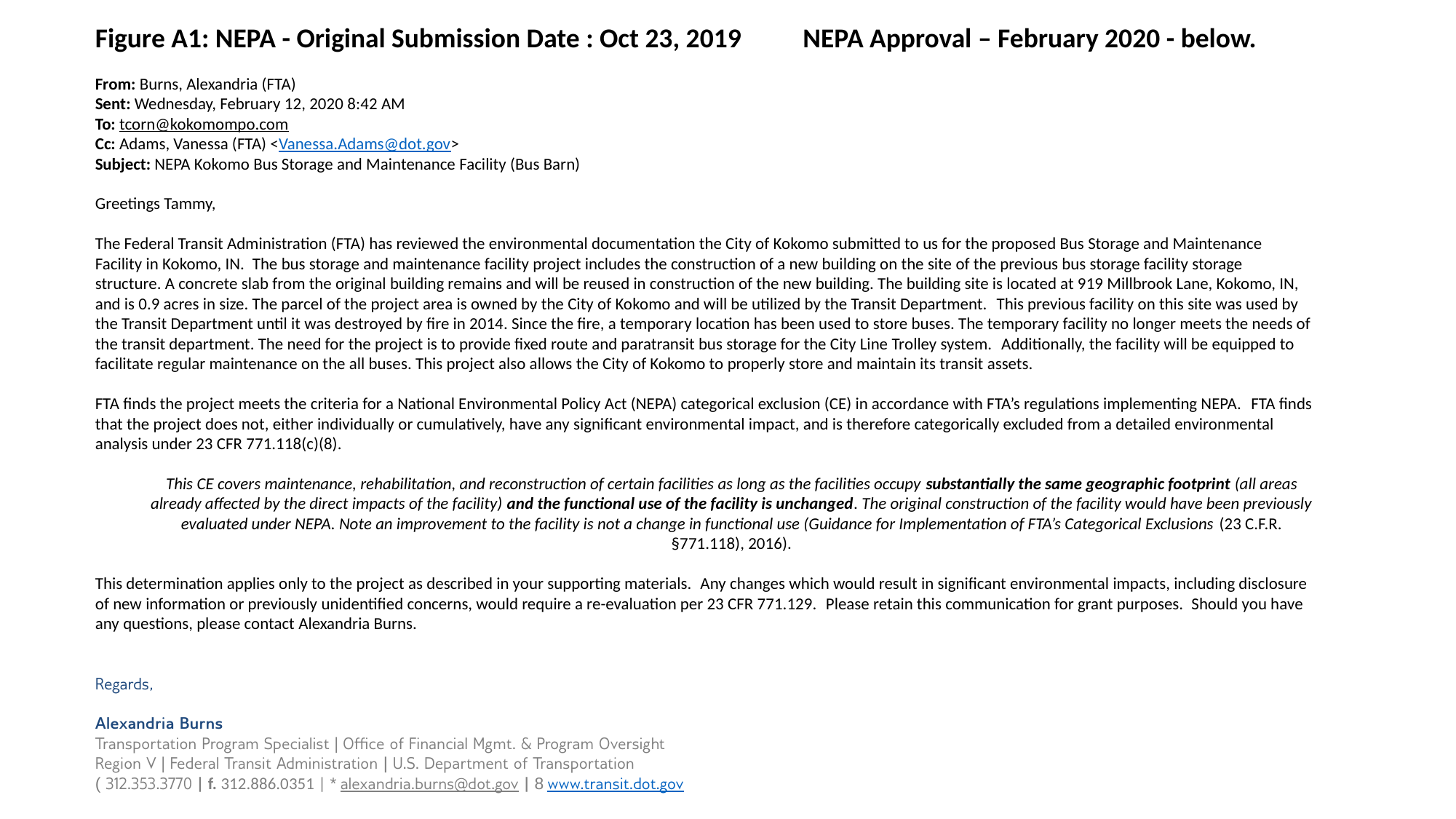

Figure A1: NEPA - Original Submission Date : Oct 23, 2019          NEPA Approval – February 2020 - below.

From: Burns, Alexandria (FTA)
Sent: Wednesday, February 12, 2020 8:42 AM
To: tcorn@kokomompo.com
Cc: Adams, Vanessa (FTA) <Vanessa.Adams@dot.gov>
Subject: NEPA Kokomo Bus Storage and Maintenance Facility (Bus Barn)

Greetings Tammy,

The Federal Transit Administration (FTA) has reviewed the environmental documentation the City of Kokomo submitted to us for the proposed Bus Storage and Maintenance Facility in Kokomo, IN.  The bus storage and maintenance facility project includes the construction of a new building on the site of the previous bus storage facility storage structure. A concrete slab from the original building remains and will be reused in construction of the new building. The building site is located at 919 Millbrook Lane, Kokomo, IN, and is 0.9 acres in size. The parcel of the project area is owned by the City of Kokomo and will be utilized by the Transit Department.  This previous facility on this site was used by the Transit Department until it was destroyed by fire in 2014. Since the fire, a temporary location has been used to store buses. The temporary facility no longer meets the needs of the transit department. The need for the project is to provide fixed route and paratransit bus storage for the City Line Trolley system.  Additionally, the facility will be equipped to facilitate regular maintenance on the all buses. This project also allows the City of Kokomo to properly store and maintain its transit assets.

FTA finds the project meets the criteria for a National Environmental Policy Act (NEPA) categorical exclusion (CE) in accordance with FTA’s regulations implementing NEPA.  FTA finds that the project does not, either individually or cumulatively, have any significant environmental impact, and is therefore categorically excluded from a detailed environmental analysis under 23 CFR 771.118(c)(8).

This CE covers maintenance, rehabilitation, and reconstruction of certain facilities as long as the facilities occupy substantially the same geographic footprint (all areas already affected by the direct impacts of the facility) and the functional use of the facility is unchanged. The original construction of the facility would have been previously evaluated under NEPA. Note an improvement to the facility is not a change in functional use (Guidance for Implementation of FTA’s Categorical Exclusions (23 C.F.R. §771.118), 2016).

This determination applies only to the project as described in your supporting materials.  Any changes which would result in significant environmental impacts, including disclosure of new information or previously unidentified concerns, would require a re-evaluation per 23 CFR 771.129.  Please retain this communication for grant purposes.  Should you have any questions, please contact Alexandria Burns.

Regards,

Alexandria Burns
Transportation Program Specialist | Office of Financial Mgmt. & Program Oversight
Region V | Federal Transit Administration | U.S. Department of Transportation
( 312.353.3770 | f. 312.886.0351 | * alexandria.burns@dot.gov | 8 www.transit.dot.gov